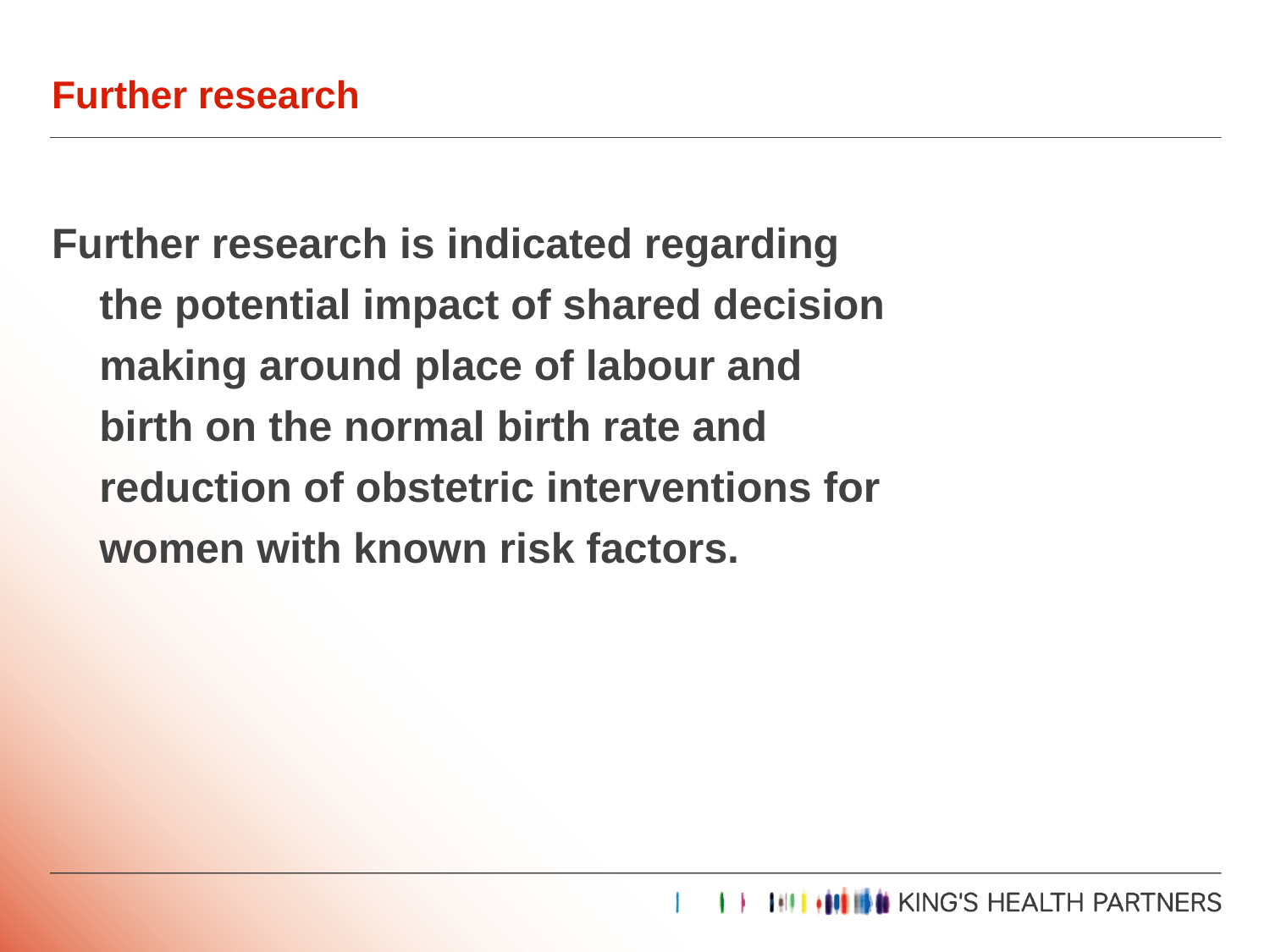

# Further research
Further research is indicated regarding the potential impact of shared decision making around place of labour and birth on the normal birth rate and reduction of obstetric interventions for women with known risk factors.